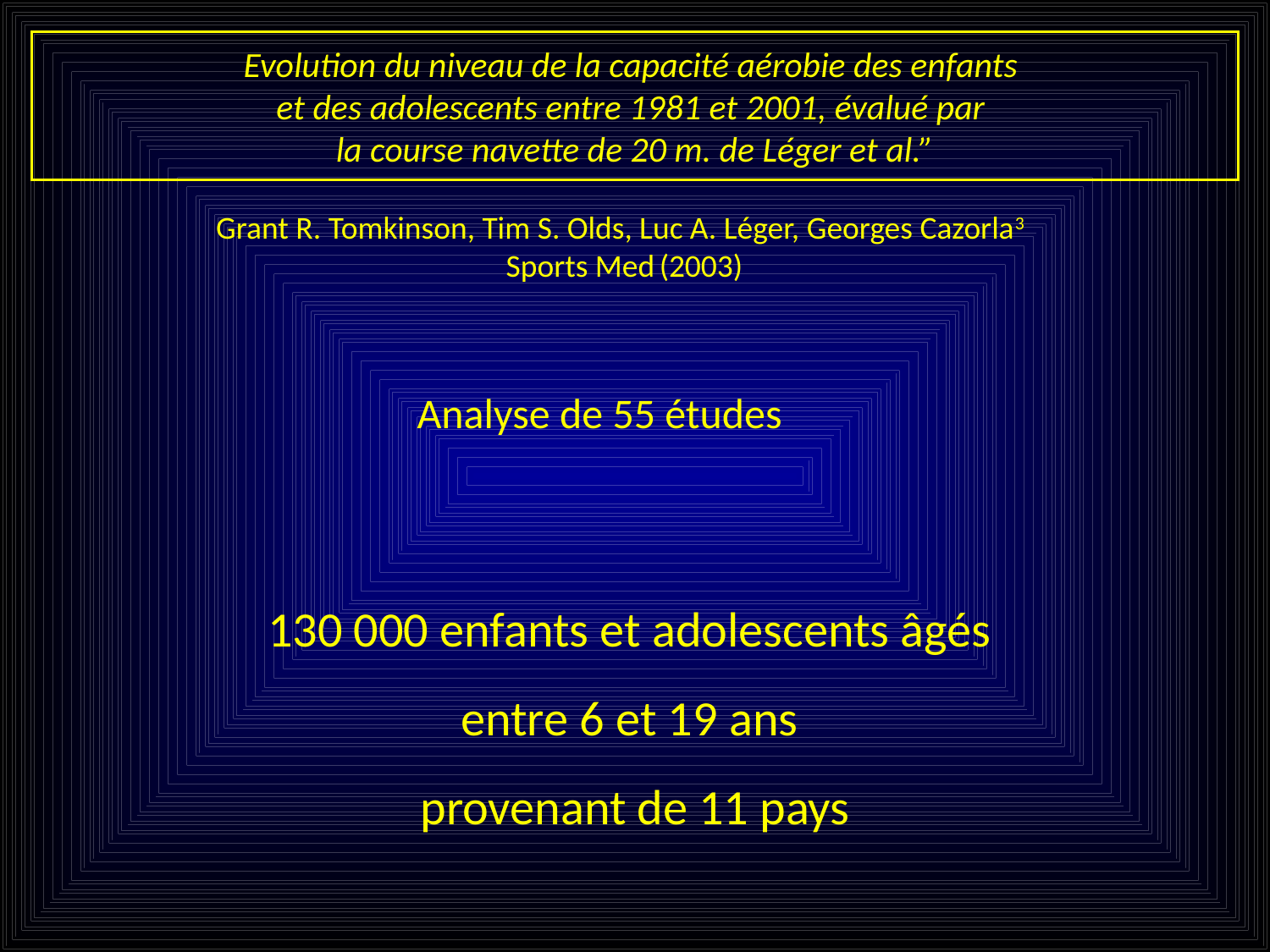

Evolution du niveau de la capacité aérobie des enfants
et des adolescents entre 1981 et 2001, évalué par
la course navette de 20 m. de Léger et al.”
Grant R. Tomkinson, Tim S. Olds, Luc A. Léger, Georges Cazorla3
Sports Med (2003)
Analyse de 55 études
130 000 enfants et adolescents âgés
entre 6 et 19 ans
provenant de 11 pays